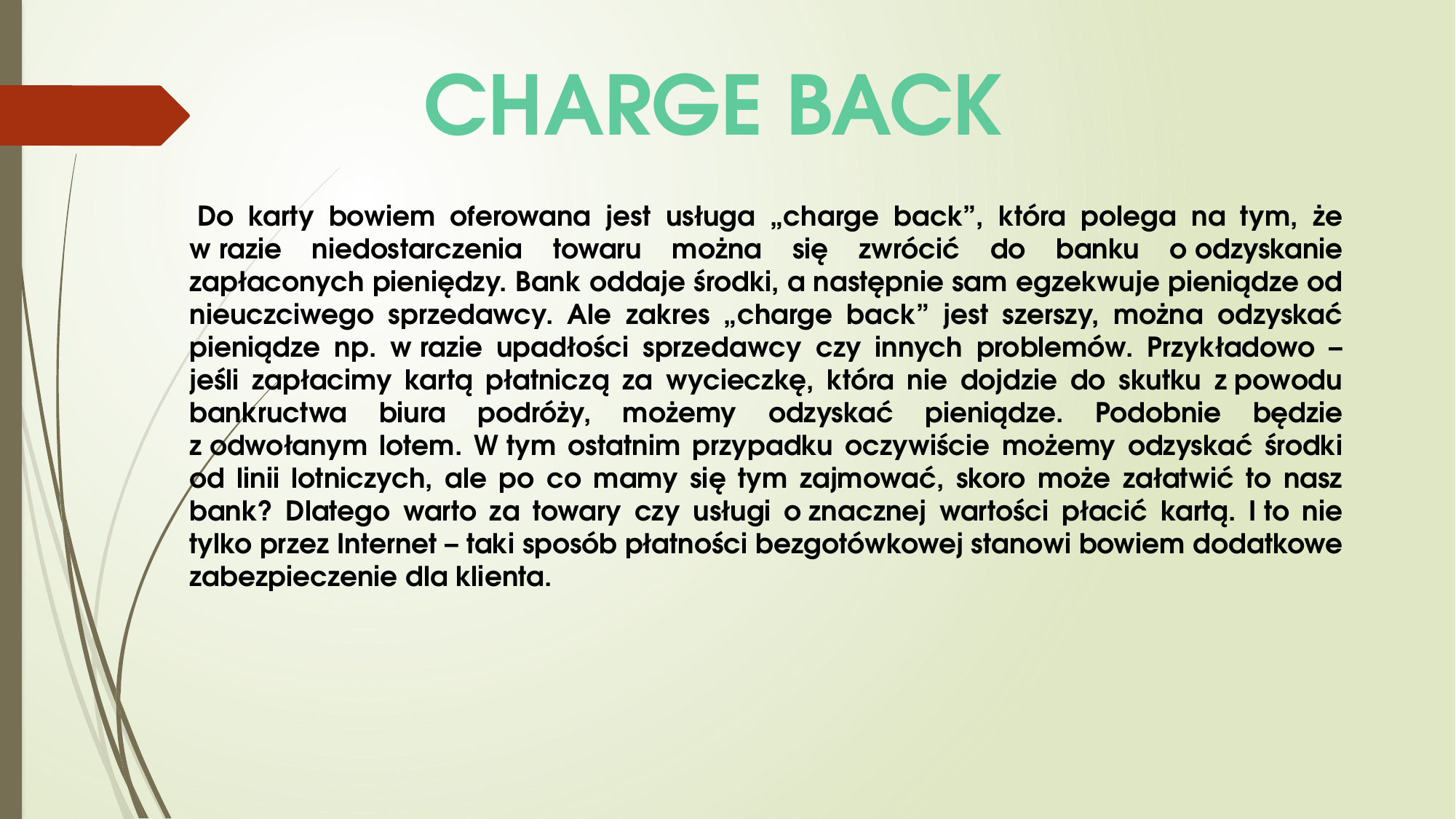

CHARGE BACK
 Do karty bowiem oferowana jest usługa „charge back”, która polega na tym, że w razie niedostarczenia towaru można się zwrócić do banku o odzyskanie zapłaconych pieniędzy. Bank oddaje środki, a następnie sam egzekwuje pieniądze od nieuczciwego sprzedawcy. Ale zakres „charge back” jest szerszy, można odzyskać pieniądze np. w razie upadłości sprzedawcy czy innych problemów. Przykładowo – jeśli zapłacimy kartą płatniczą za wycieczkę, która nie dojdzie do skutku z powodu bankructwa biura podróży, możemy odzyskać pieniądze. Podobnie będzie z odwołanym lotem. W tym ostatnim przypadku oczywiście możemy odzyskać środki od linii lotniczych, ale po co mamy się tym zajmować, skoro może załatwić to nasz bank? Dlatego warto za towary czy usługi o znacznej wartości płacić kartą. I to nie tylko przez Internet – taki sposób płatności bezgotówkowej stanowi bowiem dodatkowe zabezpieczenie dla klienta.